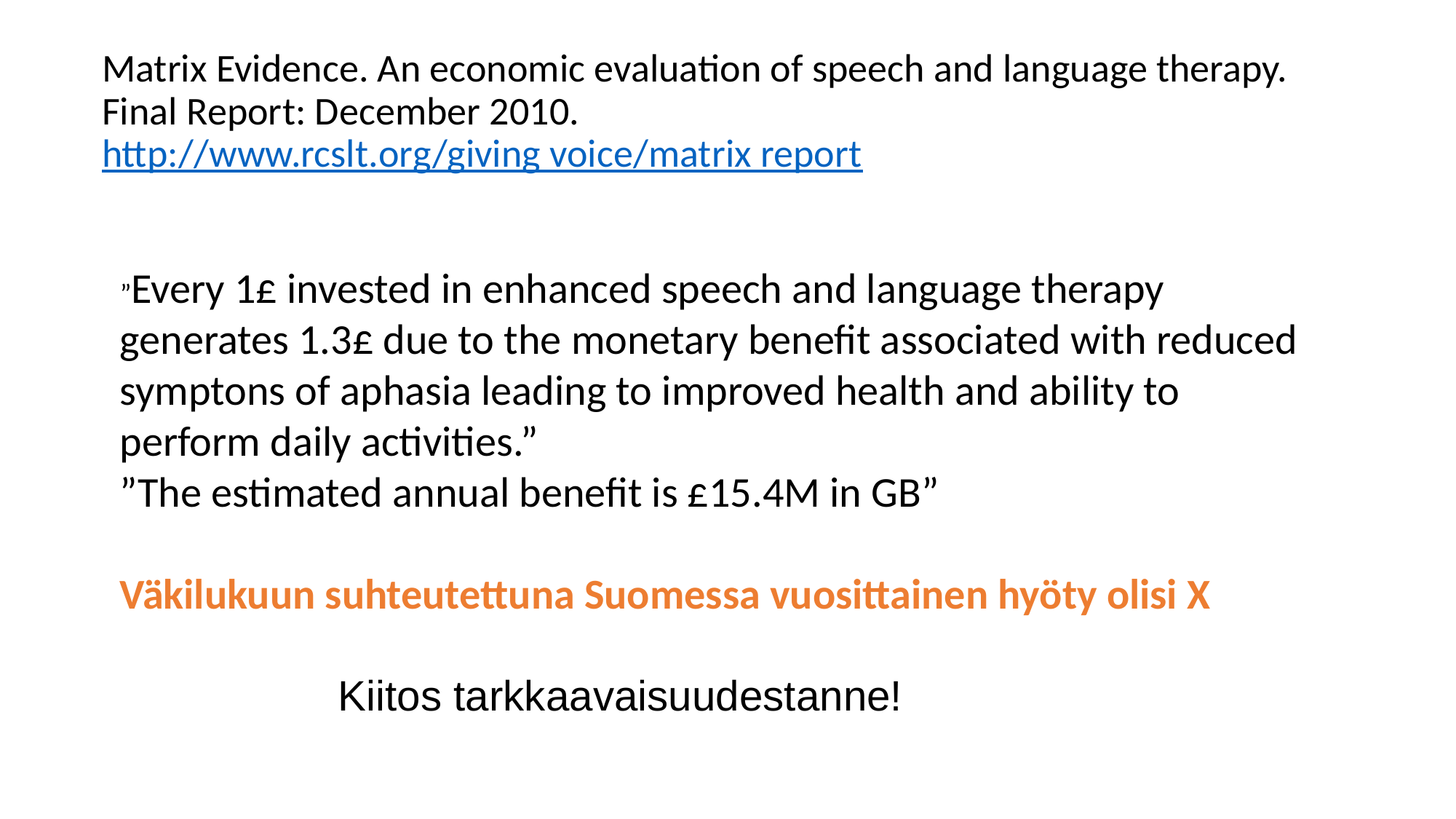

# Matrix Evidence. An economic evaluation of speech and language therapy. Final Report: December 2010. http://www.rcslt.org/giving voice/matrix report
”Every 1£ invested in enhanced speech and language therapy generates 1.3£ due to the monetary benefit associated with reduced symptons of aphasia leading to improved health and ability to perform daily activities.”
”The estimated annual benefit is £15.4M in GB”

Väkilukuun suhteutettuna Suomessa vuosittainen hyöty olisi X

		Kiitos tarkkaavaisuudestanne!